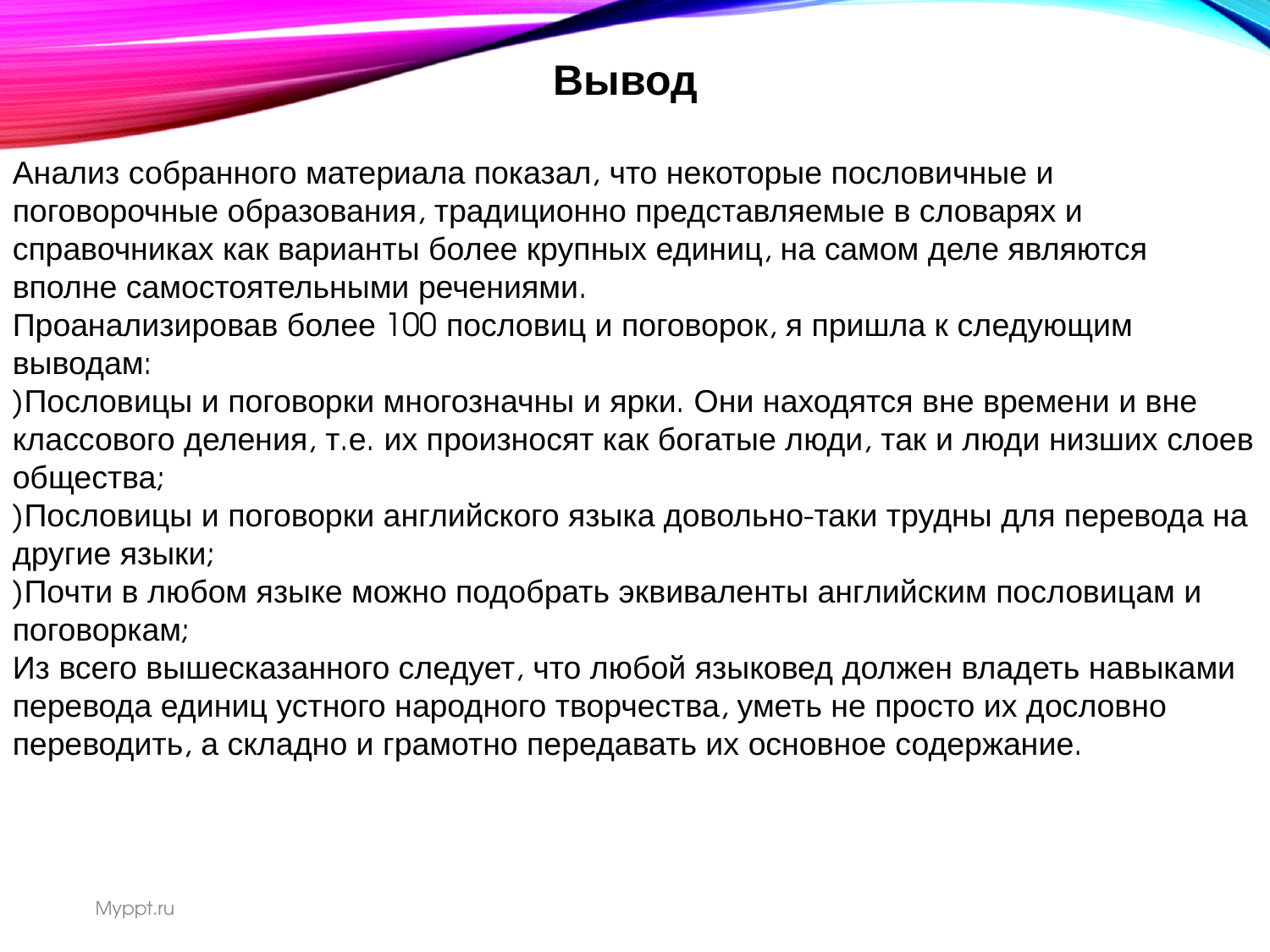

Вывод
Анализ собранного материала показал, что некоторые пословичные и поговорочные образования, традиционно представляемые в словарях и справочниках как варианты более крупных единиц, на самом деле являются вполне самостоятельными речениями.
Проанализировав более 100 пословиц и поговорок, я пришла к следующим выводам:
)Пословицы и поговорки многозначны и ярки. Они находятся вне времени и вне классового деления, т.е. их произносят как богатые люди, так и люди низших слоев общества;
)Пословицы и поговорки английского языка довольно-таки трудны для перевода на другие языки;
)Почти в любом языке можно подобрать эквиваленты английским пословицам и поговоркам;
Из всего вышесказанного следует, что любой языковед должен владеть навыками перевода единиц устного народного творчества, уметь не просто их дословно переводить, а складно и грамотно передавать их основное содержание.
Myppt.ru